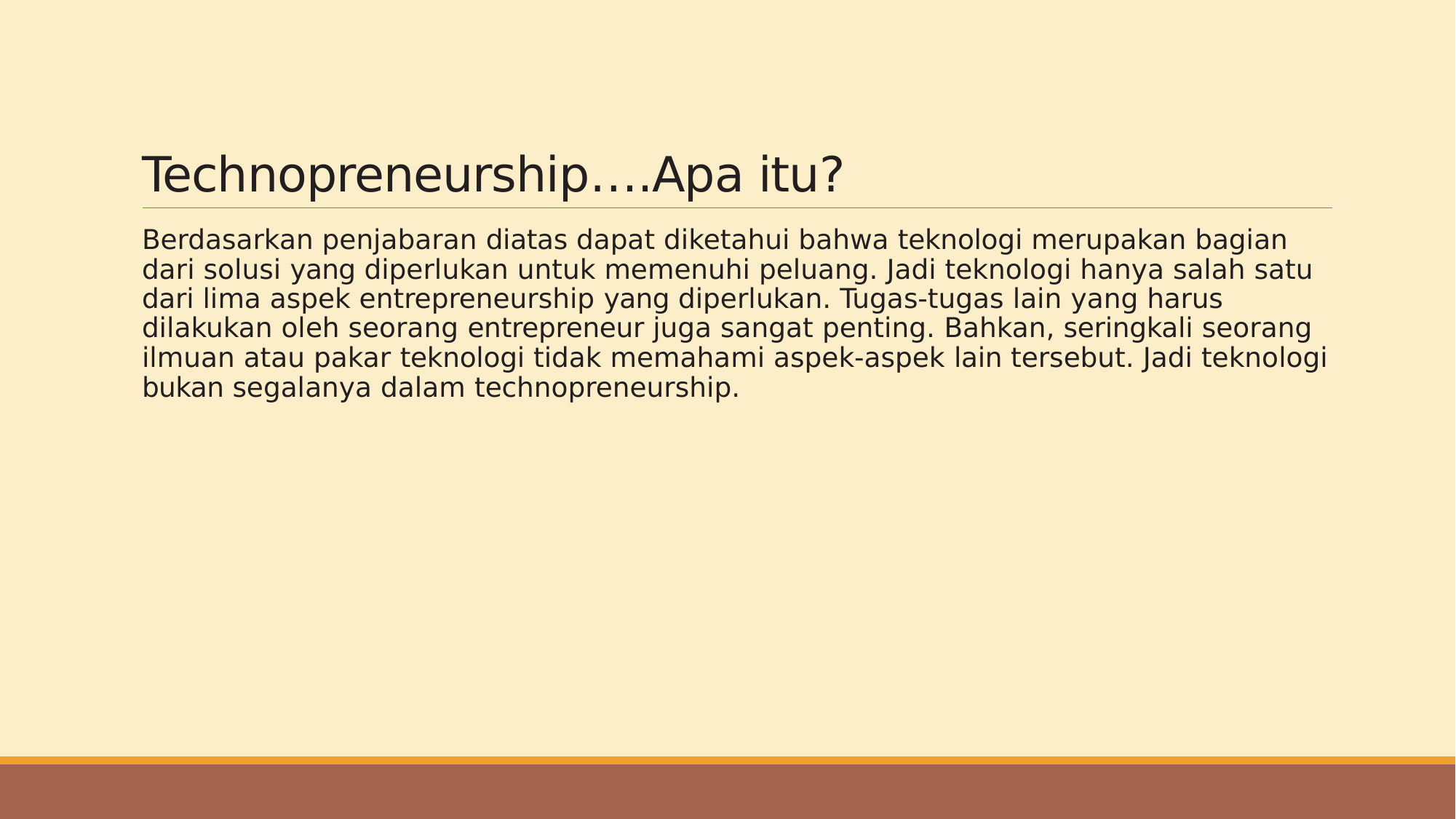

# Technopreneurship….Apa itu?
Berdasarkan penjabaran diatas dapat diketahui bahwa teknologi merupakan bagian dari solusi yang diperlukan untuk memenuhi peluang. Jadi teknologi hanya salah satu dari lima aspek entrepreneurship yang diperlukan. Tugas-tugas lain yang harus dilakukan oleh seorang entrepreneur juga sangat penting. Bahkan, seringkali seorang ilmuan atau pakar teknologi tidak memahami aspek-aspek lain tersebut. Jadi teknologi bukan segalanya dalam technopreneurship.